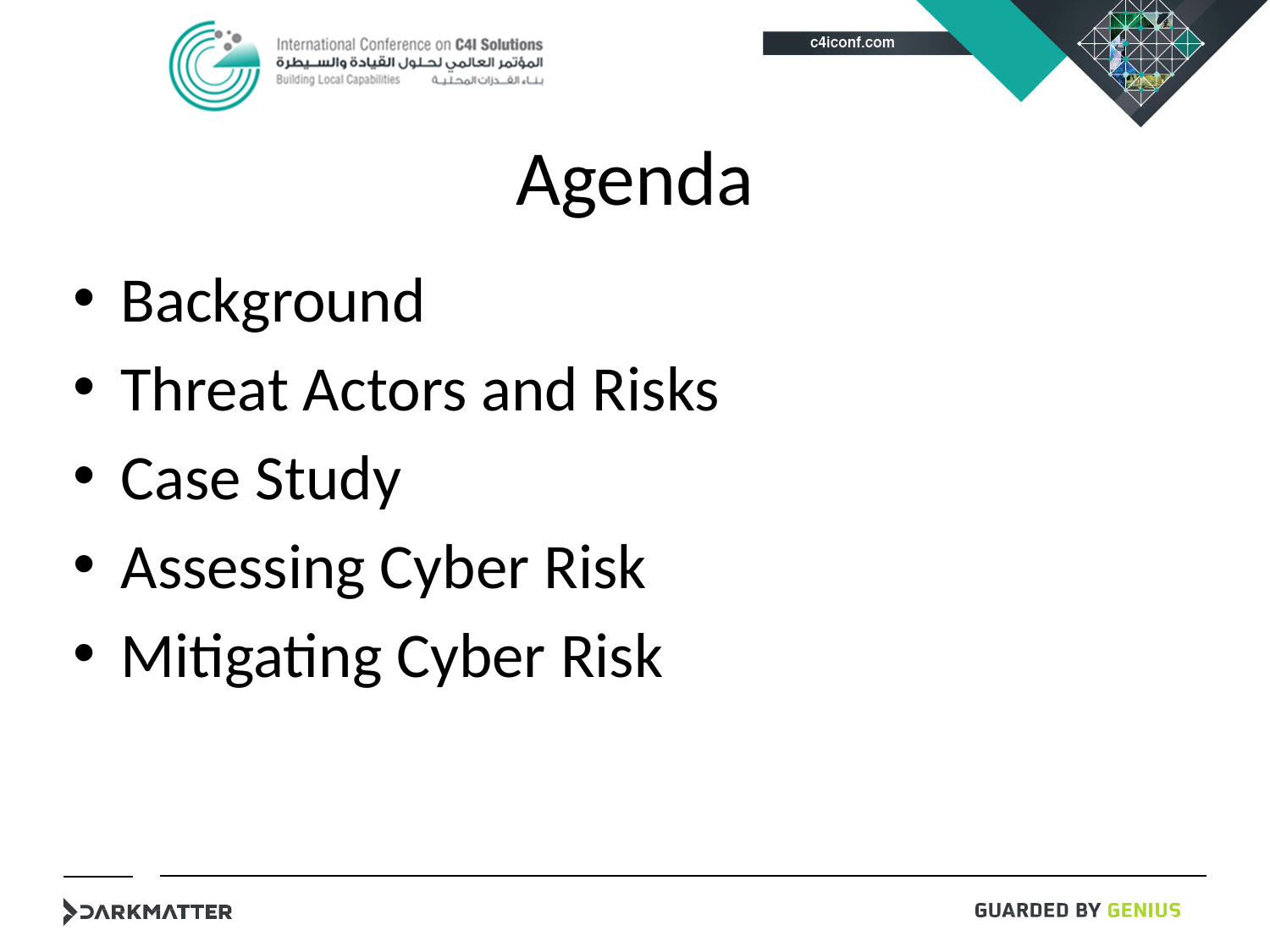

# Agenda
Background
Threat Actors and Risks
Case Study
Assessing Cyber Risk
Mitigating Cyber Risk